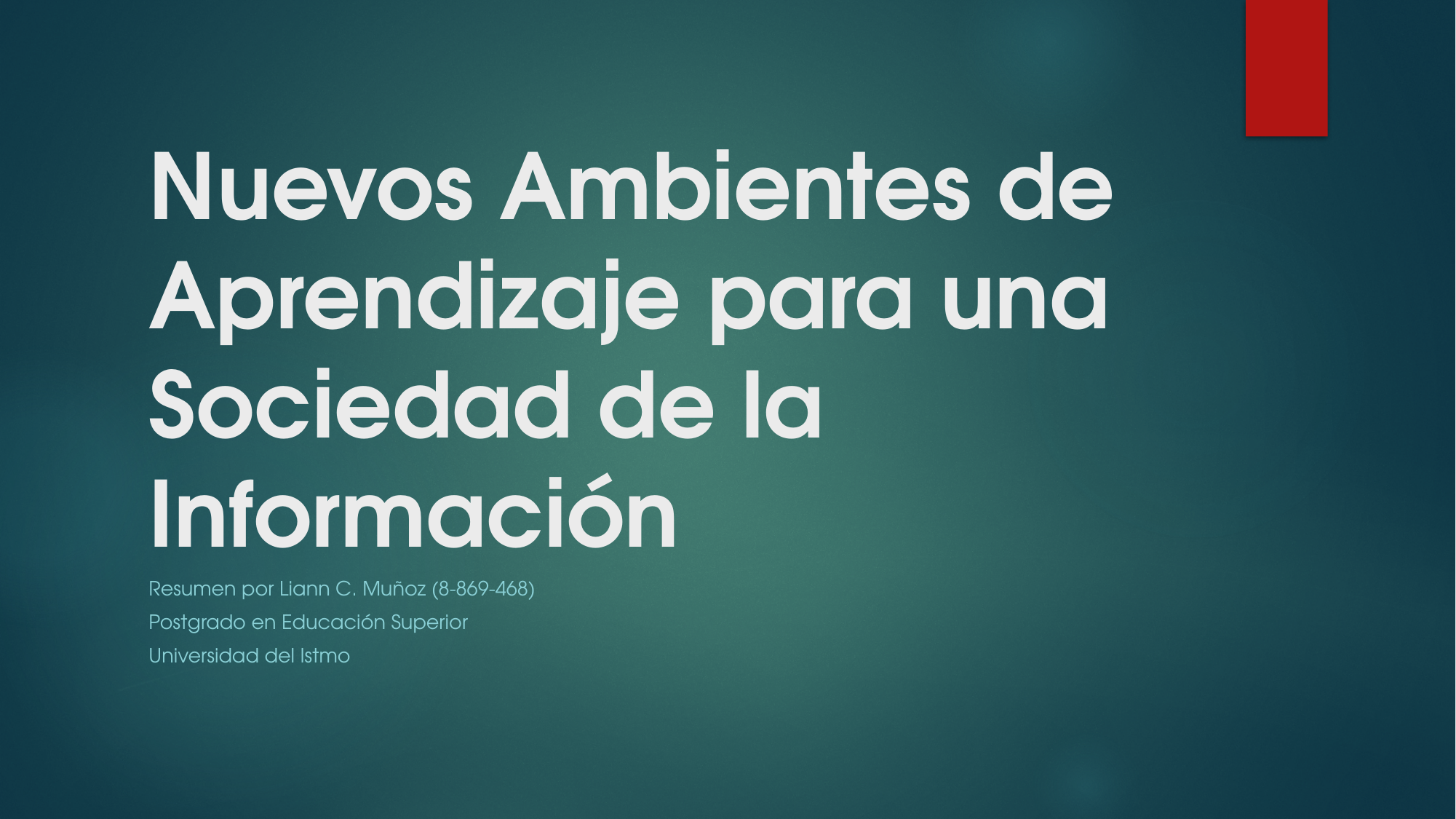

# Nuevos Ambientes de Aprendizaje para una Sociedad de la Información
Resumen por Liann C. Muñoz (8-869-468)
Postgrado en Educación Superior
Universidad del Istmo